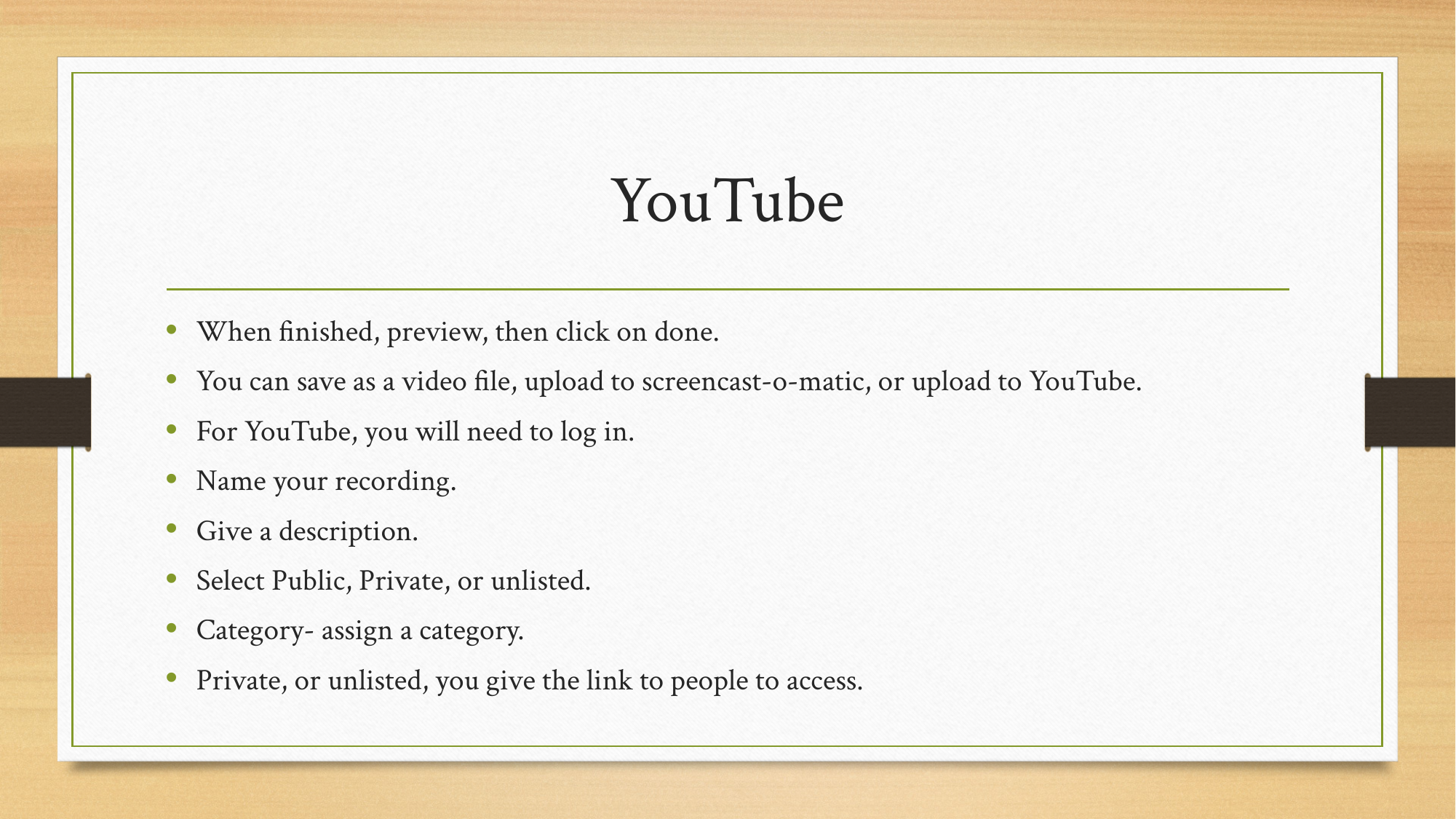

# YouTube
When finished, preview, then click on done.
You can save as a video file, upload to screencast-o-matic, or upload to YouTube.
For YouTube, you will need to log in.
Name your recording.
Give a description.
Select Public, Private, or unlisted.
Category- assign a category.
Private, or unlisted, you give the link to people to access.